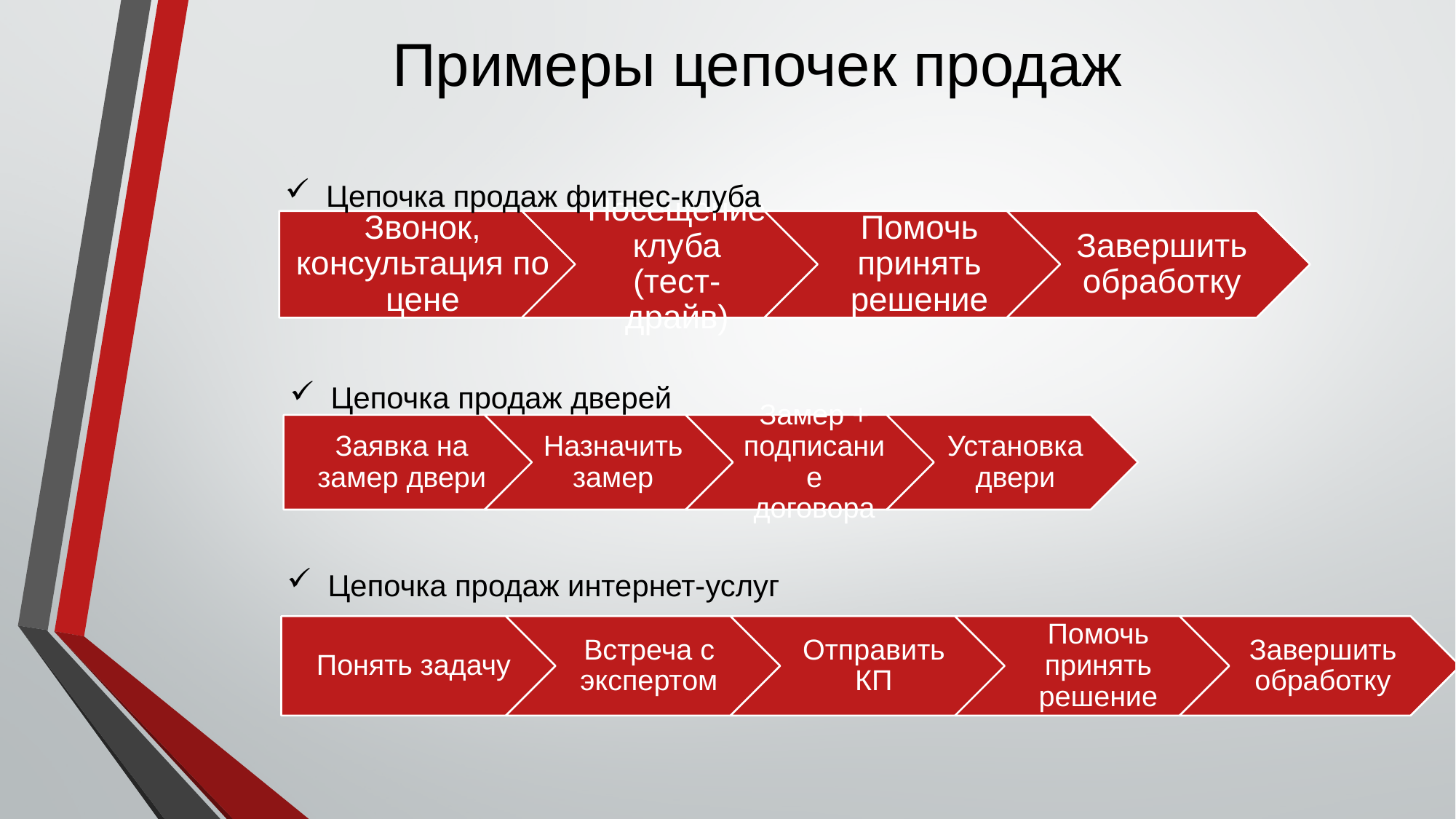

# Примеры цепочек продаж
Цепочка продаж фитнес-клуба
Звонок, консультация по цене
Посещение клуба (тест-драйв)
Помочь принять решение
Завершить обработку
Цепочка продаж дверей
Заявка на замер двери
Назначить замер
Замер + подписание договора
Установка двери
Цепочка продаж интернет-услуг
Понять задачу
Встреча с экспертом
Отправить КП
Помочь принять решение
Завершить обработку